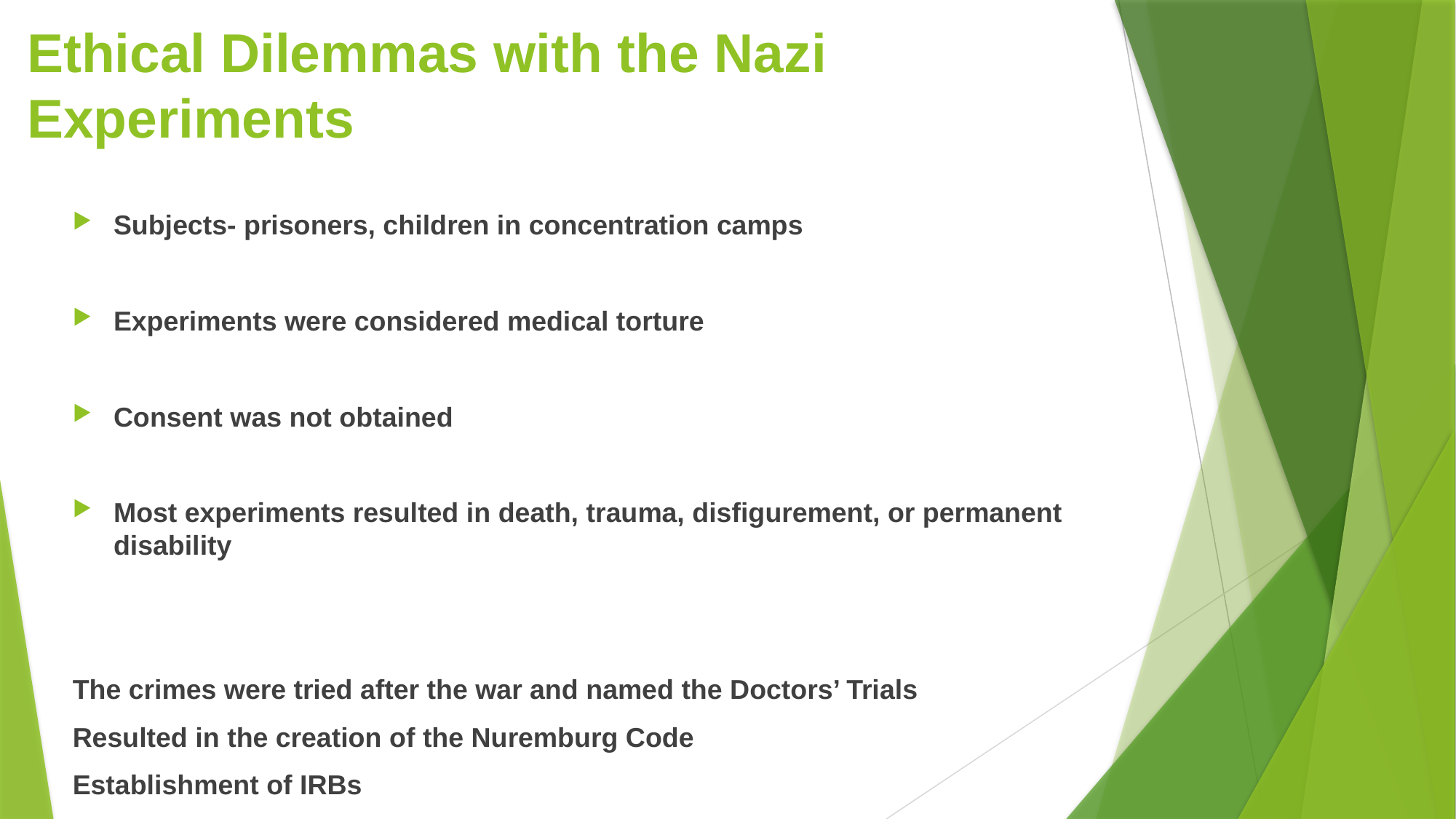

# Ethical Dilemmas with the Nazi Experiments

Subjects- prisoners, children in concentration camps

Experiments were considered medical torture

Consent was not obtained

Most experiments resulted in death, trauma, disfigurement, or permanent disability

The crimes were tried after the war and named the Doctors’ Trials
Resulted in the creation of the Nuremburg Code
Establishment of IRBs